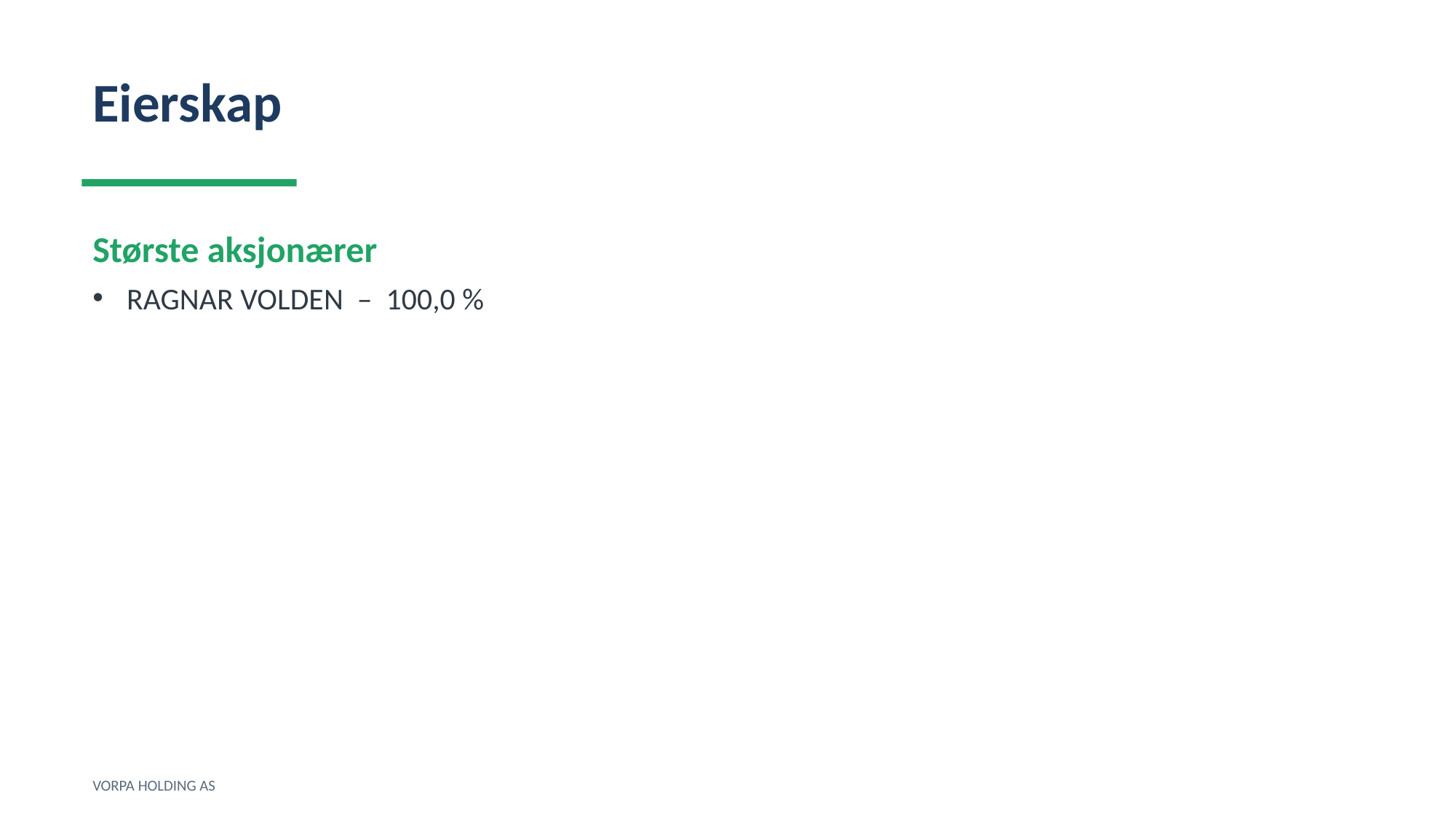

Eierskap

Største aksjonærer
RAGNAR VOLDEN  –  100,0 %
VORPA HOLDING AS